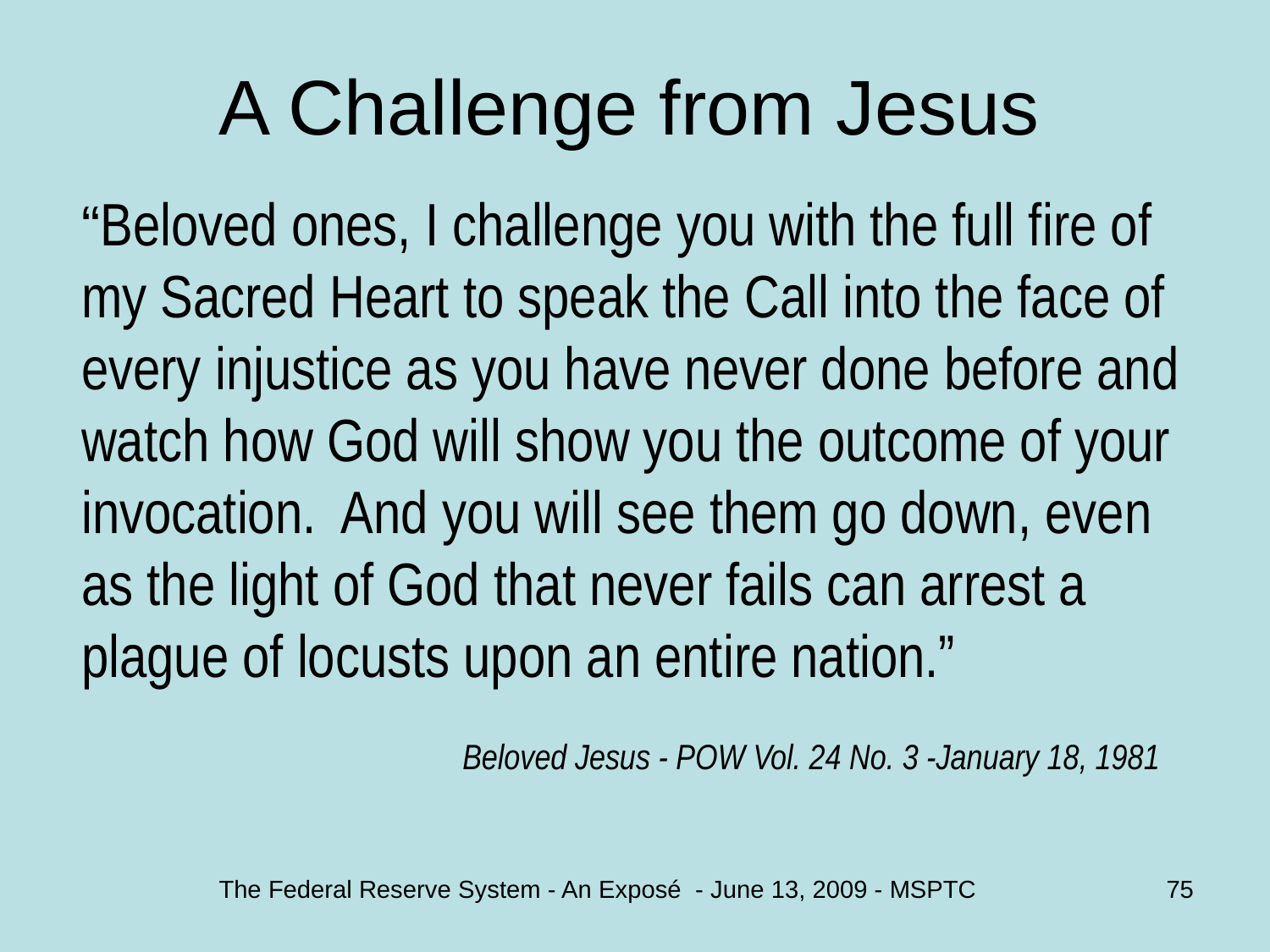

# A Challenge from Jesus
	“Beloved ones, I challenge you with the full fire of my Sacred Heart to speak the Call into the face of every injustice as you have never done before and watch how God will show you the outcome of your invocation.  And you will see them go down, even as the light of God that never fails can arrest a plague of locusts upon an entire nation.”

				Beloved Jesus - POW Vol. 24 No. 3 -January 18, 1981

The Federal Reserve System - An Exposé  - June 13, 2009 - MSPTC
75